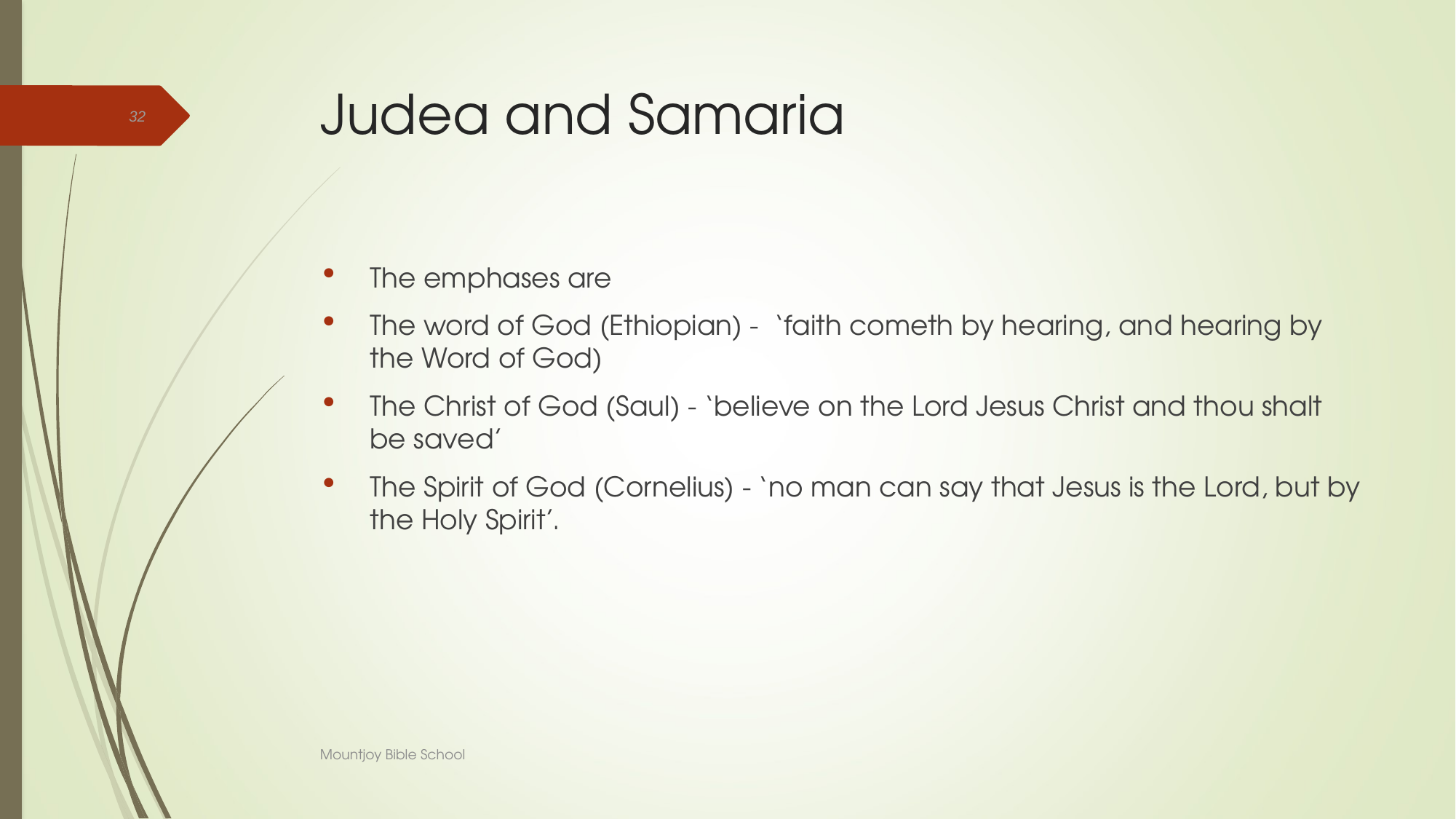

# Judea and Samaria
32
The emphases are
The word of God (Ethiopian) -  ‘faith cometh by hearing, and hearing by the Word of God)
The Christ of God (Saul) - ‘believe on the Lord Jesus Christ and thou shalt be saved’
The Spirit of God (Cornelius) - ‘no man can say that Jesus is the Lord, but by the Holy Spirit’.

Mountjoy Bible School